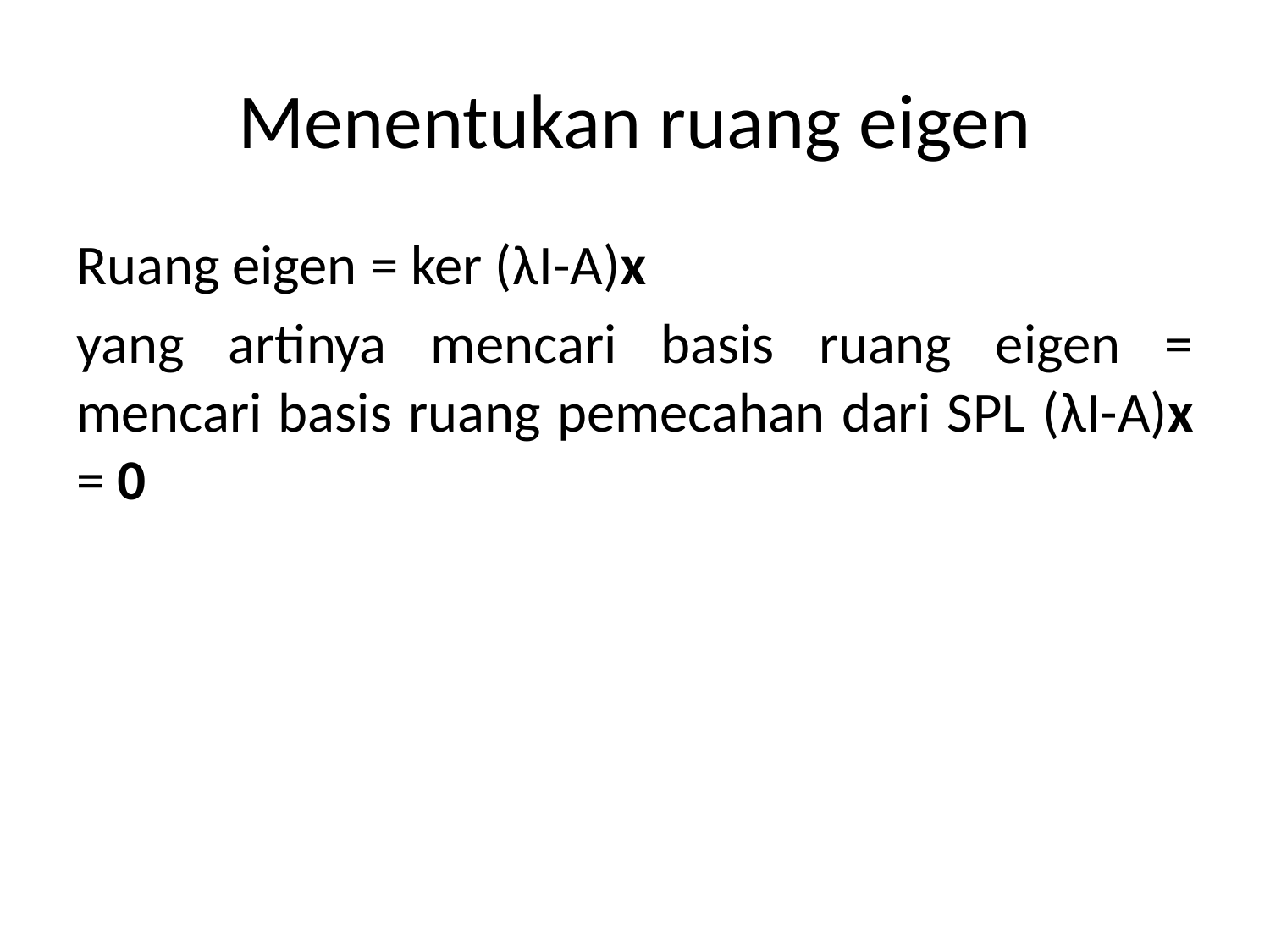

# Menentukan ruang eigen
Ruang eigen = ker (λI-A)x
yang artinya mencari basis ruang eigen = mencari basis ruang pemecahan dari SPL (λI-A)x = 0